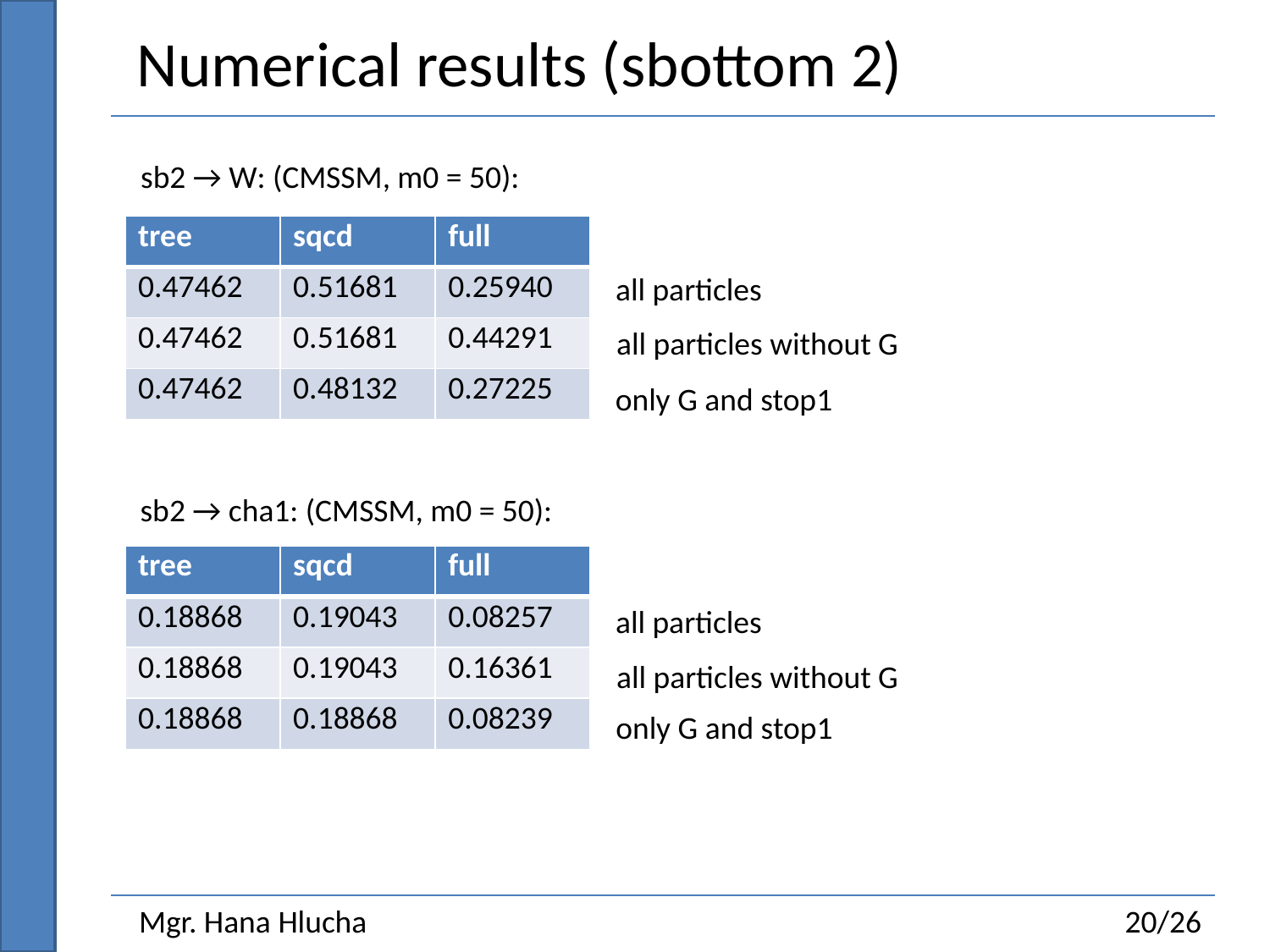

Numerical results (sbottom 2)
sb2 → W: (CMSSM, m0 = 50):
| tree | sqcd | full |
| --- | --- | --- |
| 0.47462 | 0.51681 | 0.25940 |
| 0.47462 | 0.51681 | 0.44291 |
| 0.47462 | 0.48132 | 0.27225 |
all particles
all particles without G
only G and stop1
sb2 → cha1: (CMSSM, m0 = 50):
| tree | sqcd | full |
| --- | --- | --- |
| 0.18868 | 0.19043 | 0.08257 |
| 0.18868 | 0.19043 | 0.16361 |
| 0.18868 | 0.18868 | 0.08239 |
all particles
all particles without G
only G and stop1
Mgr. Hana Hlucha
20/26